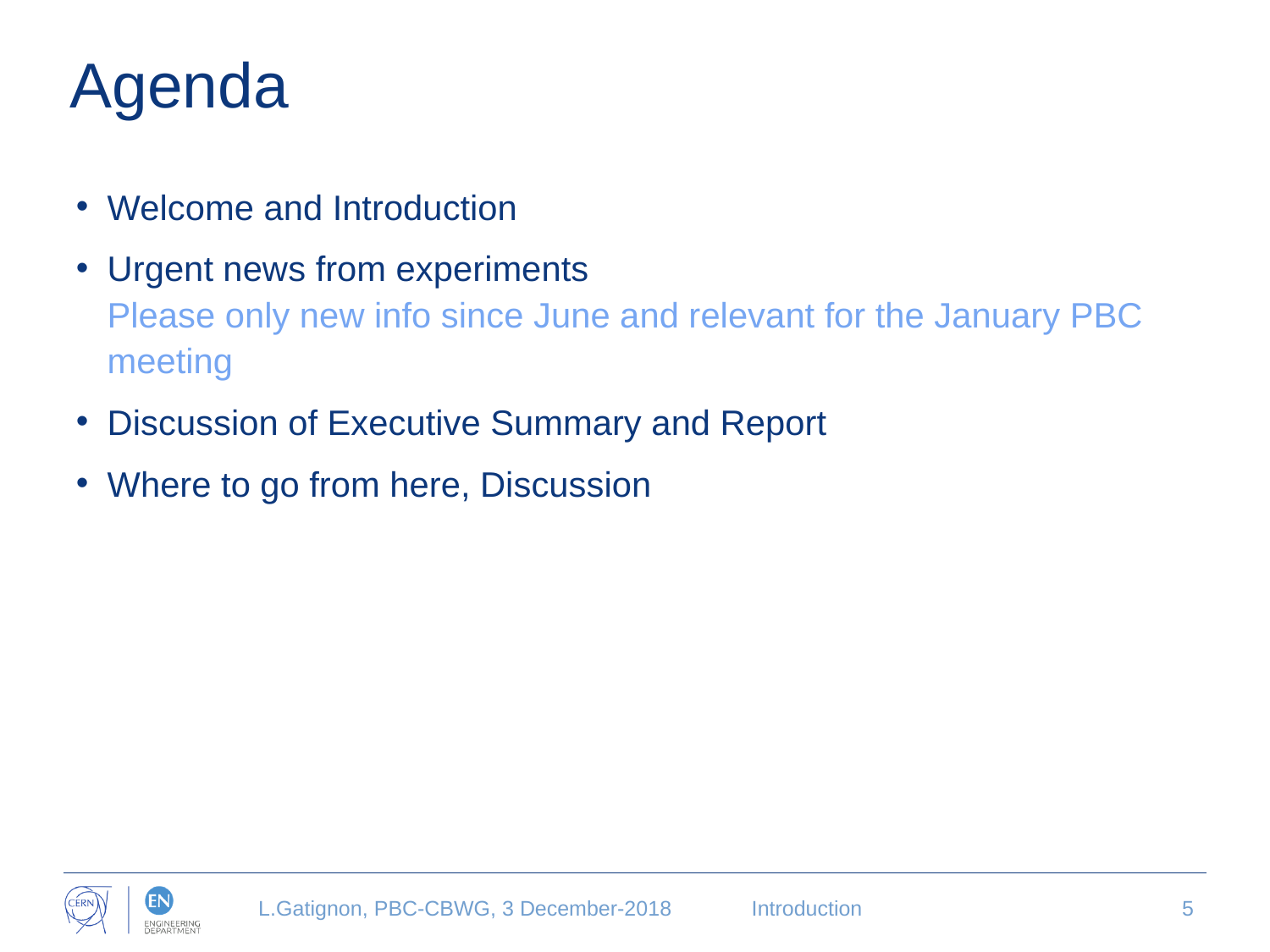

# Agenda
Welcome and Introduction
Urgent news from experiments
Please only new info since June and relevant for the January PBC meeting
Discussion of Executive Summary and Report
Where to go from here, Discussion

L.Gatignon, PBC-CBWG, 3 December-2018
Introduction
5